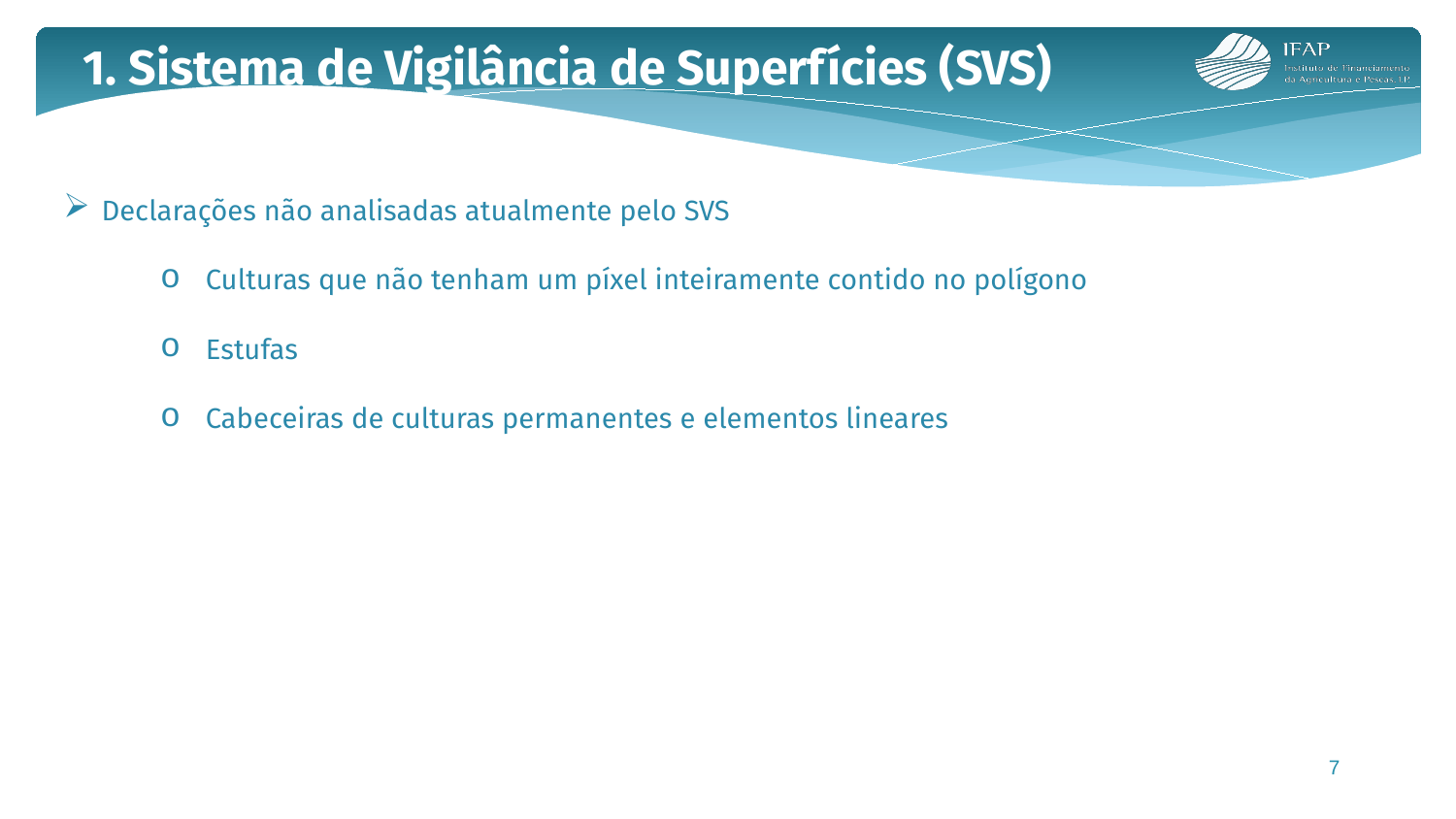

1. Sistema de Vigilância de Superfícies (SVS)
Declarações não analisadas atualmente pelo SVS
Culturas que não tenham um píxel inteiramente contido no polígono
Estufas
Cabeceiras de culturas permanentes e elementos lineares

7